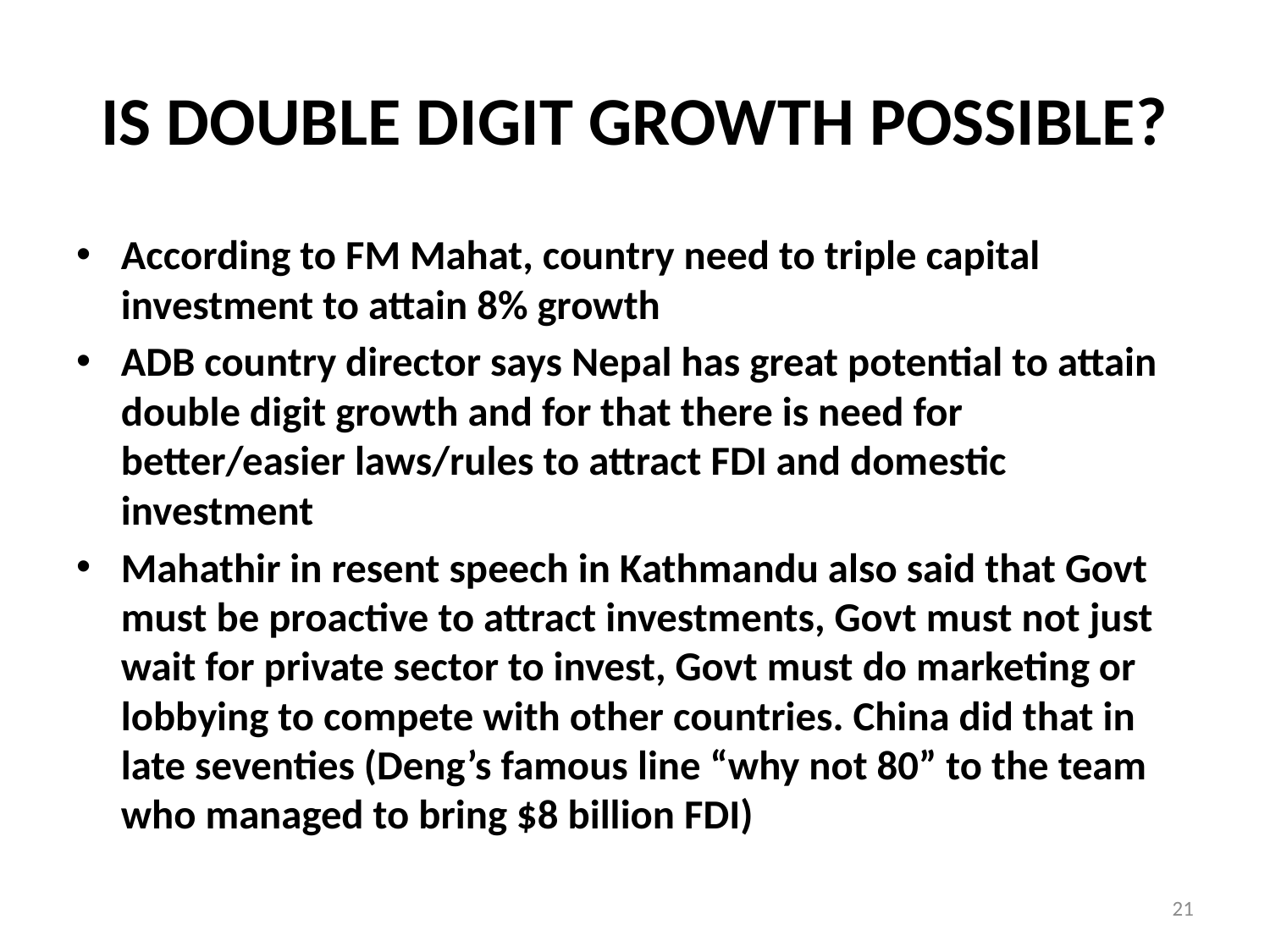

# IS DOUBLE DIGIT GROWTH POSSIBLE?
According to FM Mahat, country need to triple capital investment to attain 8% growth
ADB country director says Nepal has great potential to attain double digit growth and for that there is need for better/easier laws/rules to attract FDI and domestic investment
Mahathir in resent speech in Kathmandu also said that Govt must be proactive to attract investments, Govt must not just wait for private sector to invest, Govt must do marketing or lobbying to compete with other countries. China did that in late seventies (Deng’s famous line “why not 80” to the team who managed to bring $8 billion FDI)

21